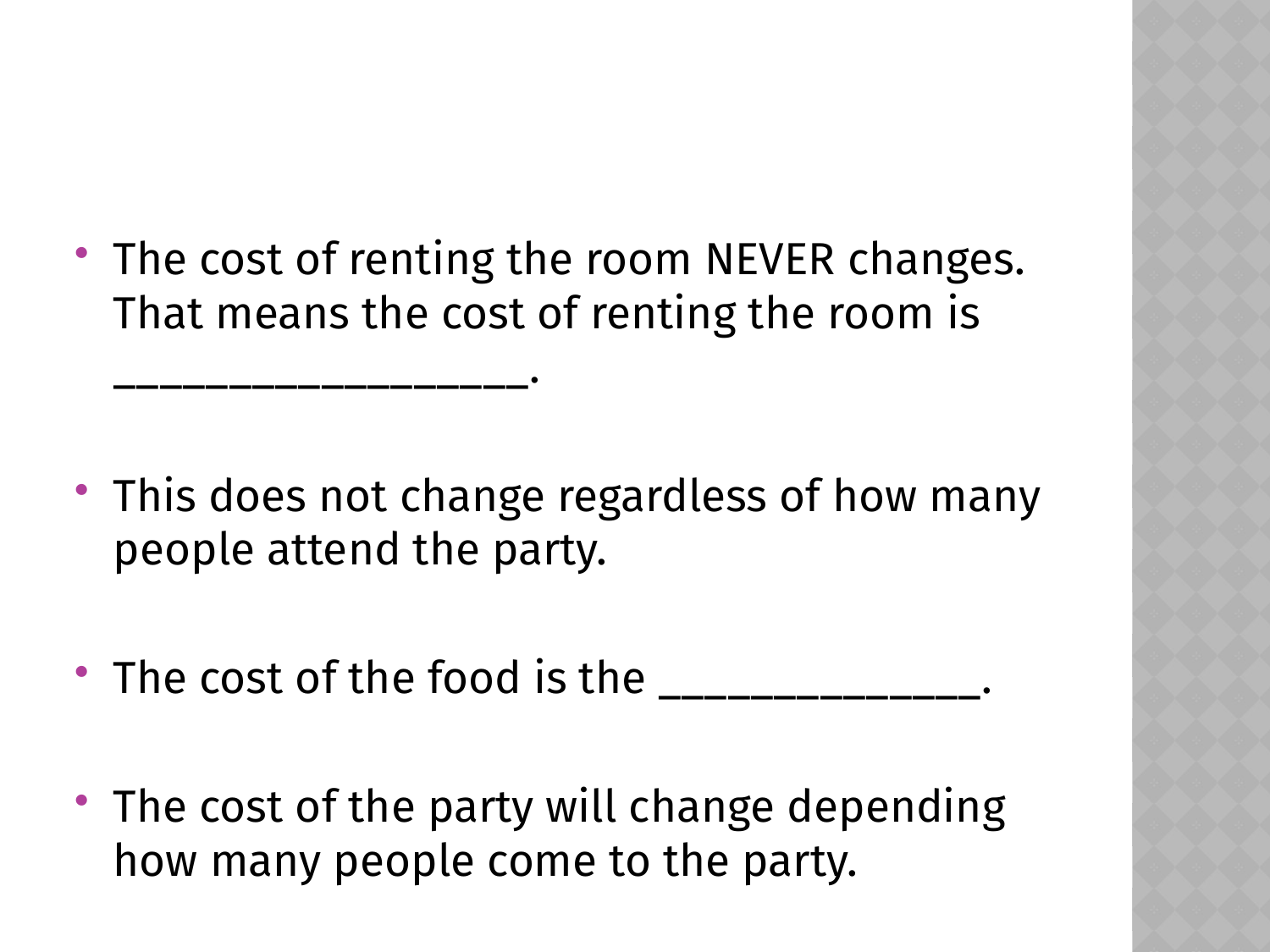

#
The cost of renting the room NEVER changes.  That means the cost of renting the room is __________________.

This does not change regardless of how many people attend the party.

The cost of the food is the ______________.

The cost of the party will change depending how many people come to the party.